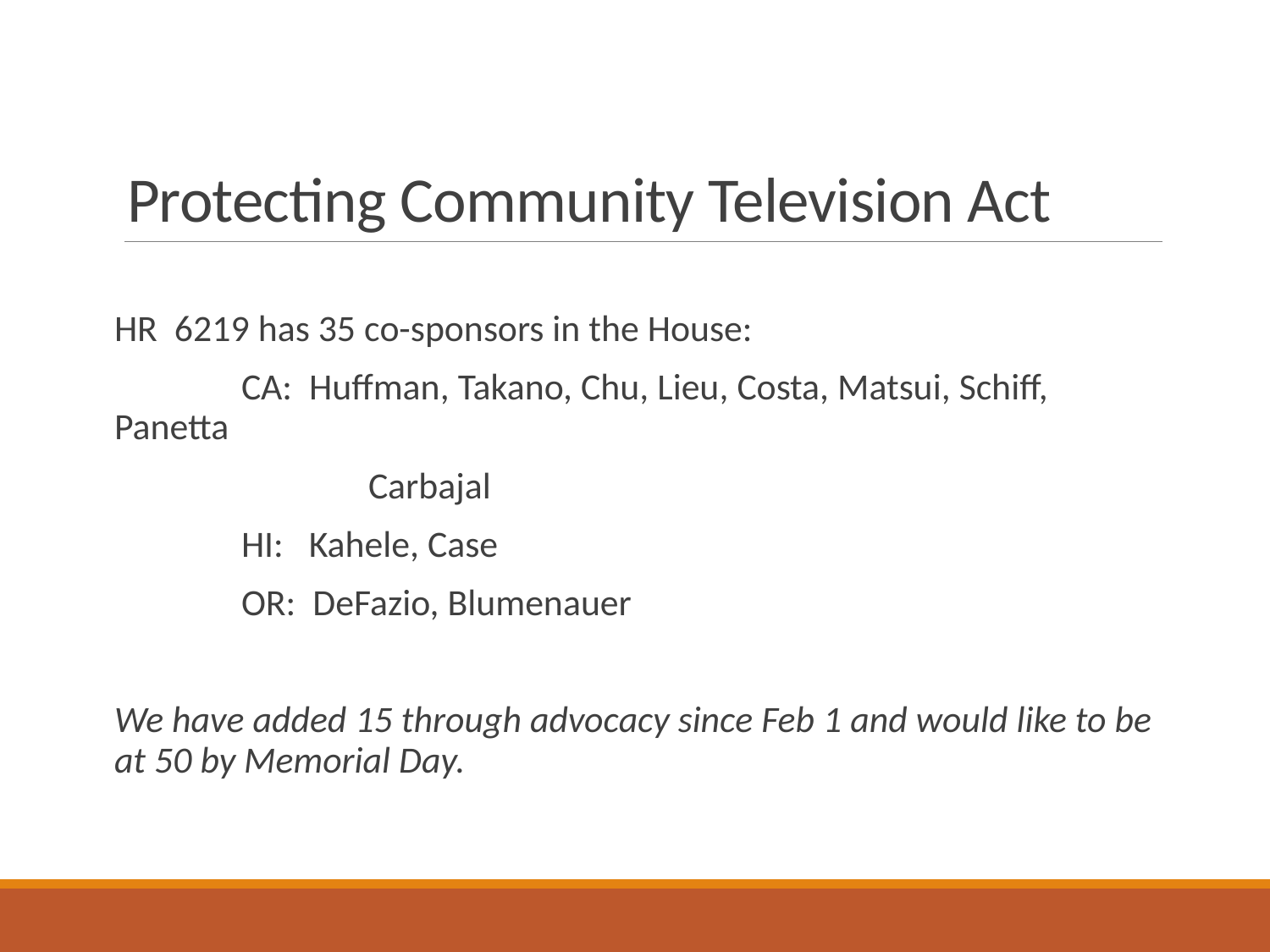

# Protecting Community Television Act

HR  6219 has 35 co-sponsors in the House:
	CA:  Huffman, Takano, Chu, Lieu, Costa, Matsui, Schiff, Panetta
		Carbajal
	HI:   Kahele, Case
	OR:  DeFazio, Blumenauer

We have added 15 through advocacy since Feb 1 and would like to be at 50 by Memorial Day.